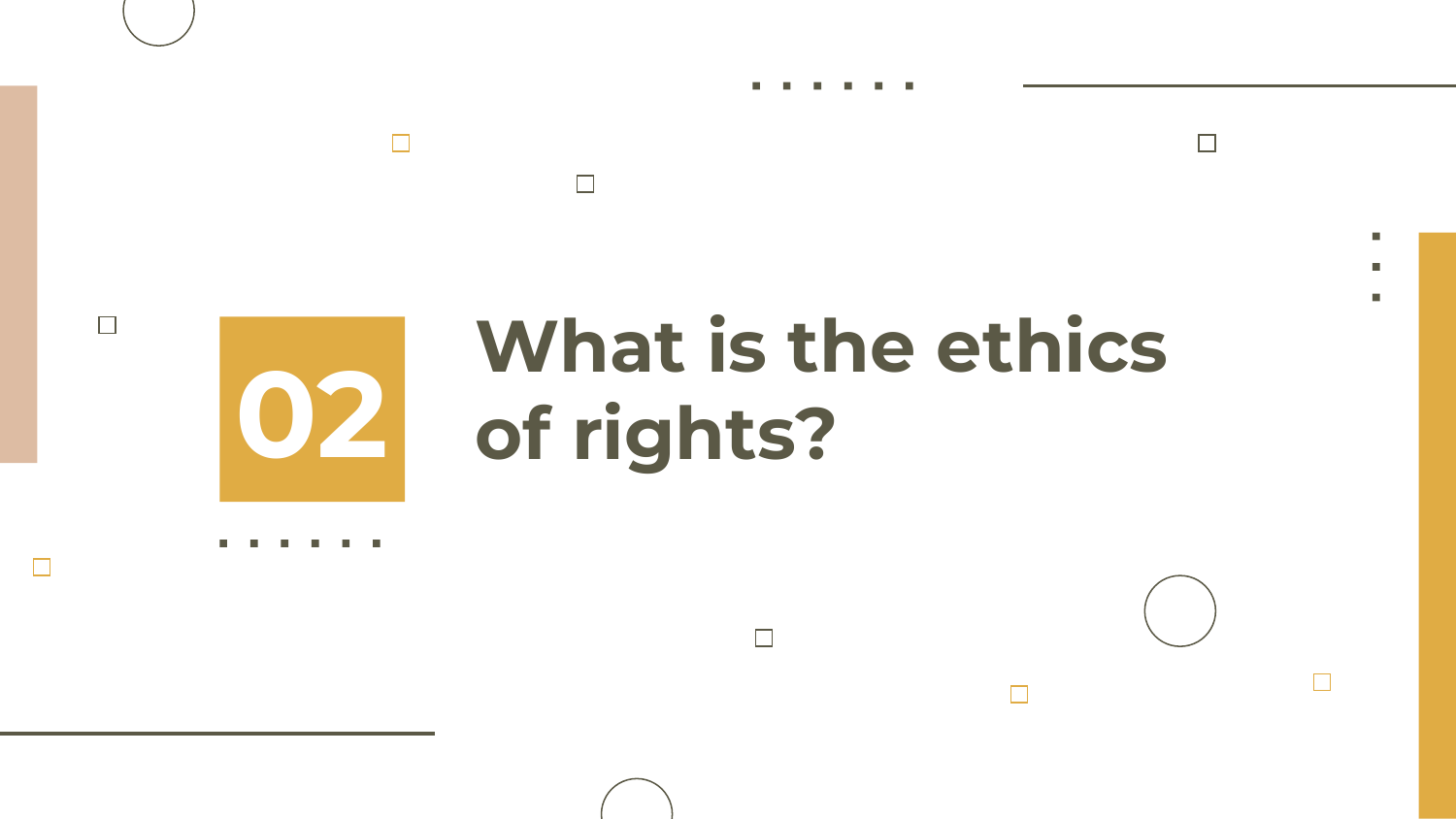

# What is the ethics of rights?

02